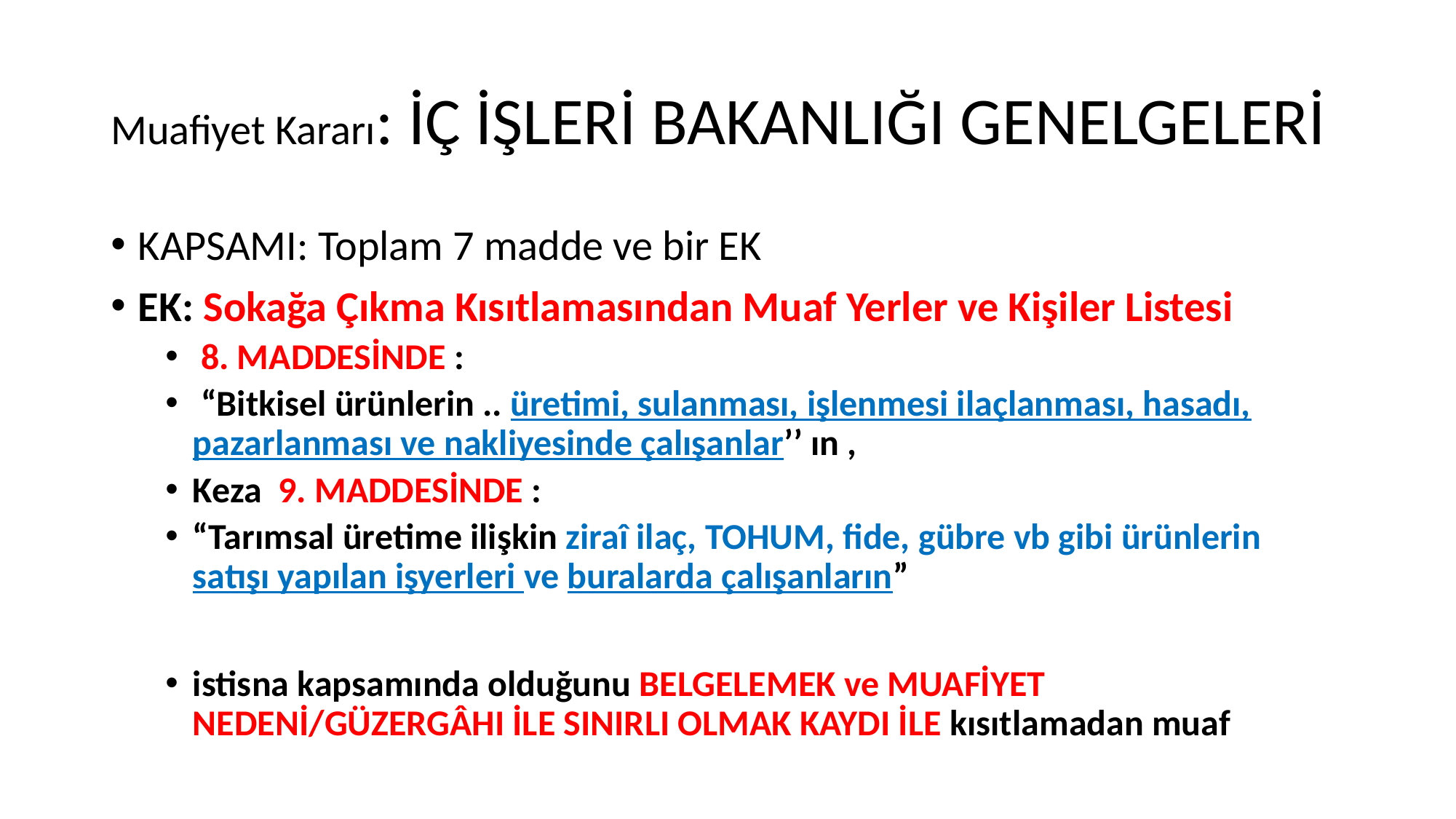

# Muafiyet Kararı: İÇ İŞLERİ BAKANLIĞI GENELGELERİ
KAPSAMI: Toplam 7 madde ve bir EK
EK: Sokağa Çıkma Kısıtlamasından Muaf Yerler ve Kişiler Listesi
 8. MADDESİNDE :
 “Bitkisel ürünlerin .. üretimi, sulanması, işlenmesi ilaçlanması, hasadı, pazarlanması ve nakliyesinde çalışanlar’’ ın ,
Keza  9. MADDESİNDE :
“Tarımsal üretime ilişkin ziraî ilaç, TOHUM, fide, gübre vb gibi ürünlerin satışı yapılan işyerleri ve buralarda çalışanların”

istisna kapsamında olduğunu BELGELEMEK ve MUAFİYET NEDENİ/GÜZERGÂHI İLE SINIRLI OLMAK KAYDI İLE kısıtlamadan muaf